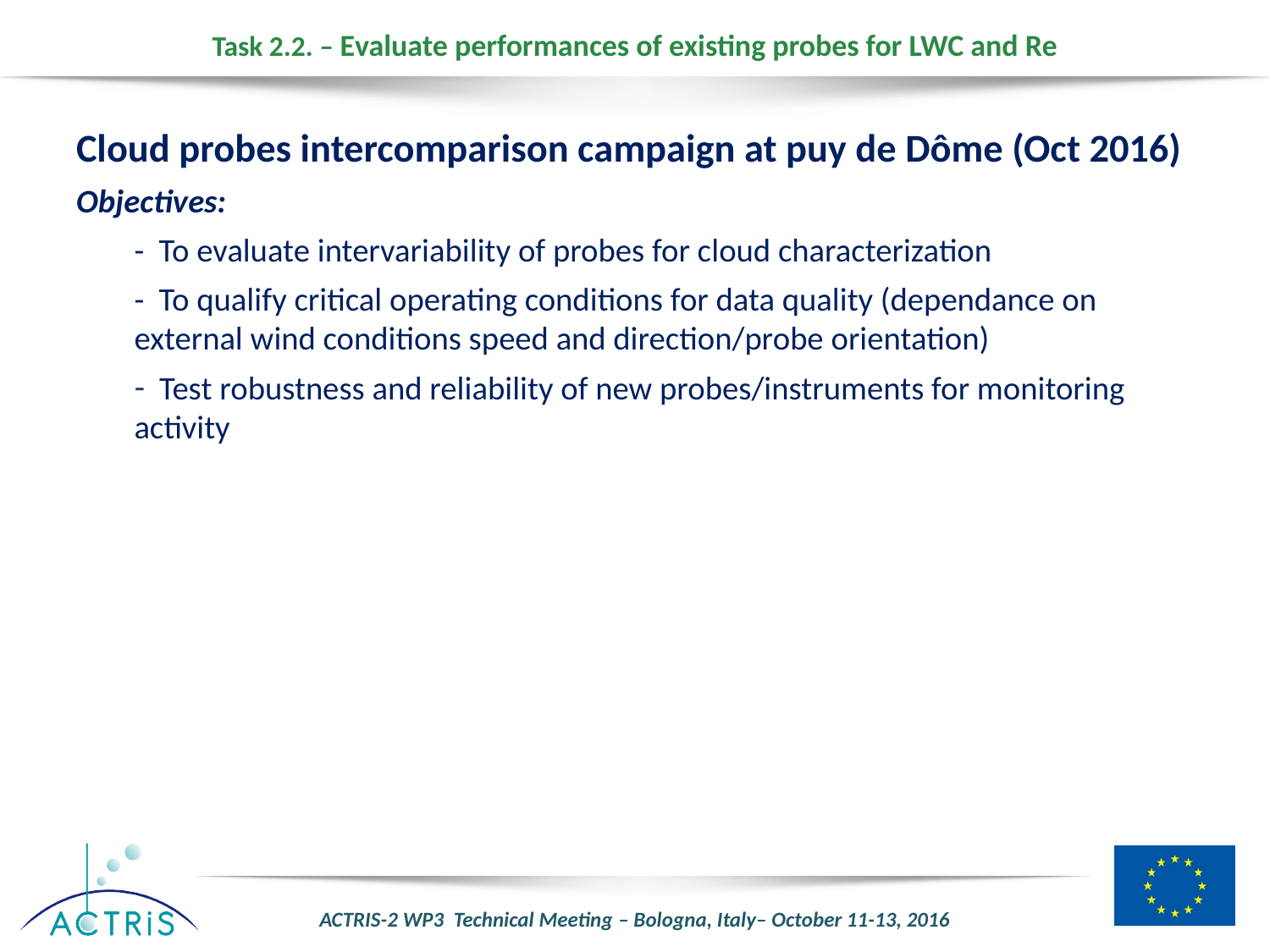

# Task 2.2. – Evaluate performances of existing probes for LWC and Re
Cloud probes intercomparison campaign at puy de Dôme (Oct 2016)
Objectives:
-  To evaluate intervariability of probes for cloud characterization
-  To qualify critical operating conditions for data quality (dependance on external wind conditions speed and direction/probe orientation)
  Test robustness and reliability of new probes/instruments for monitoring activity